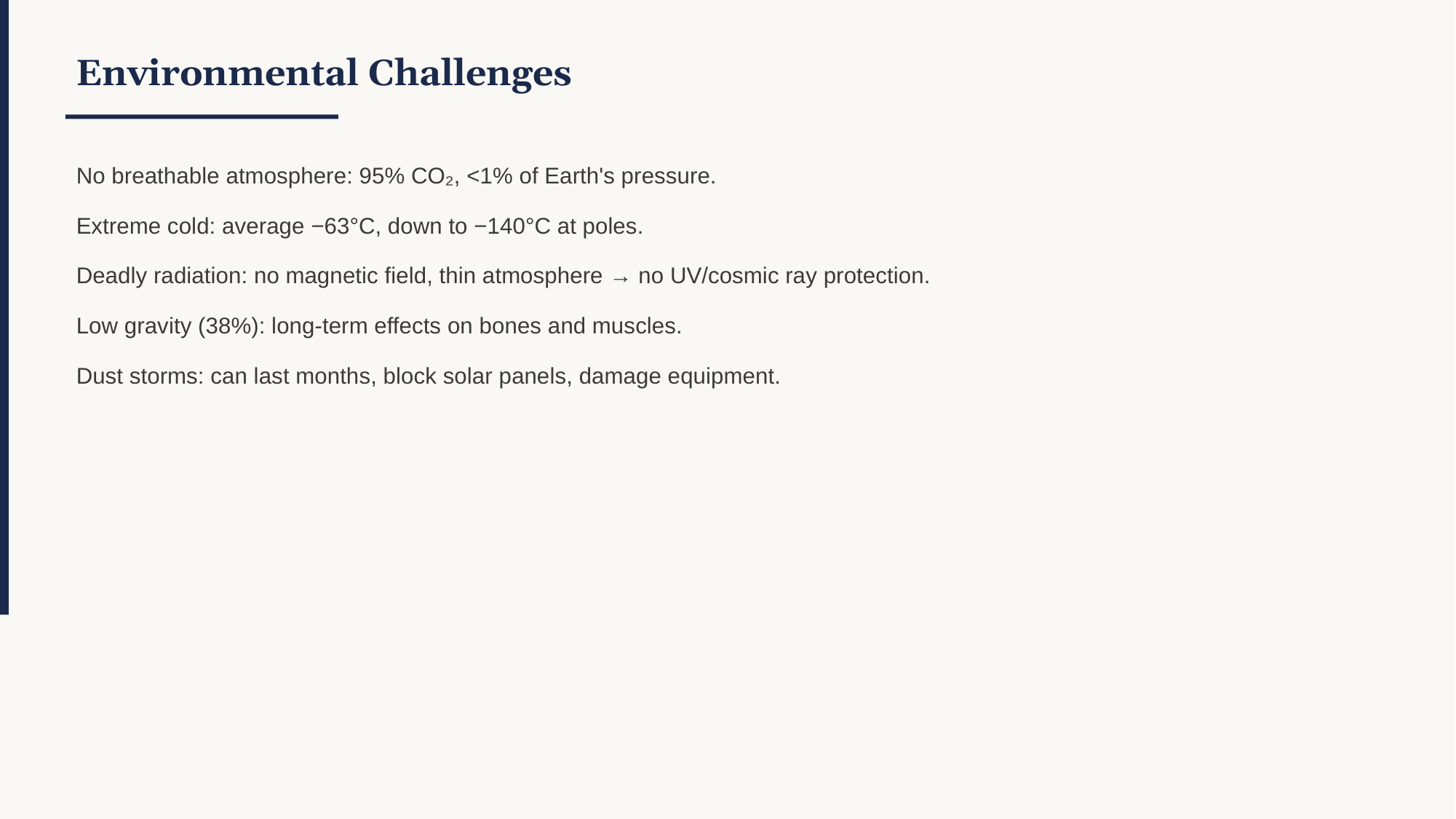

Environmental Challenges

No breathable atmosphere: 95% CO₂, <1% of Earth's pressure.
Extreme cold: average −63°C, down to −140°C at poles.
Deadly radiation: no magnetic field, thin atmosphere → no UV/cosmic ray protection.
Low gravity (38%): long-term effects on bones and muscles.
Dust storms: can last months, block solar panels, damage equipment.